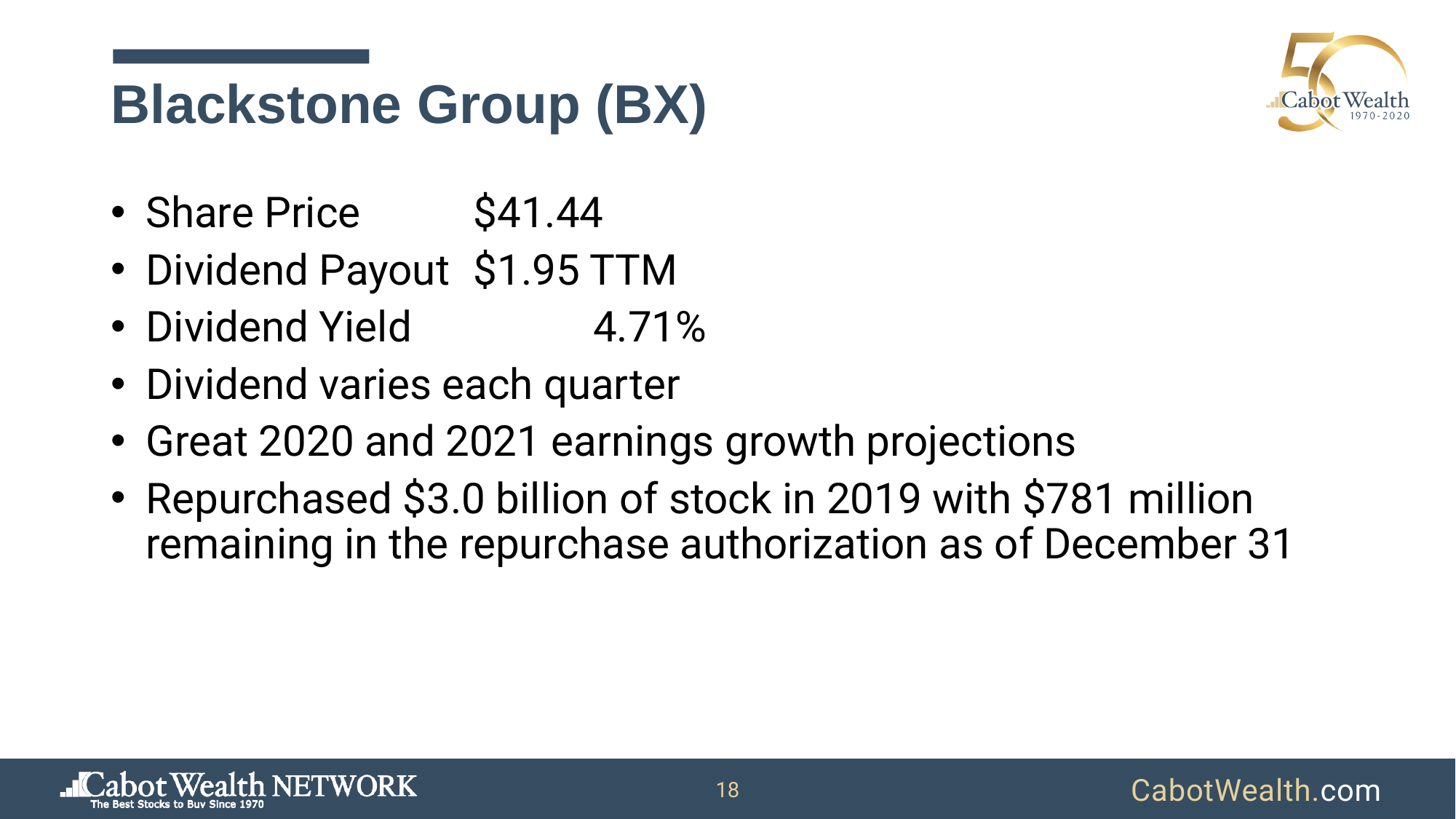

# Blackstone Group (BX)
Share Price		$41.44
Dividend Payout 	$1.95 TTM
Dividend Yield		 4.71%
Dividend varies each quarter
Great 2020 and 2021 earnings growth projections
Repurchased $3.0 billion of stock in 2019 with $781 million remaining in the repurchase authorization as of December 31